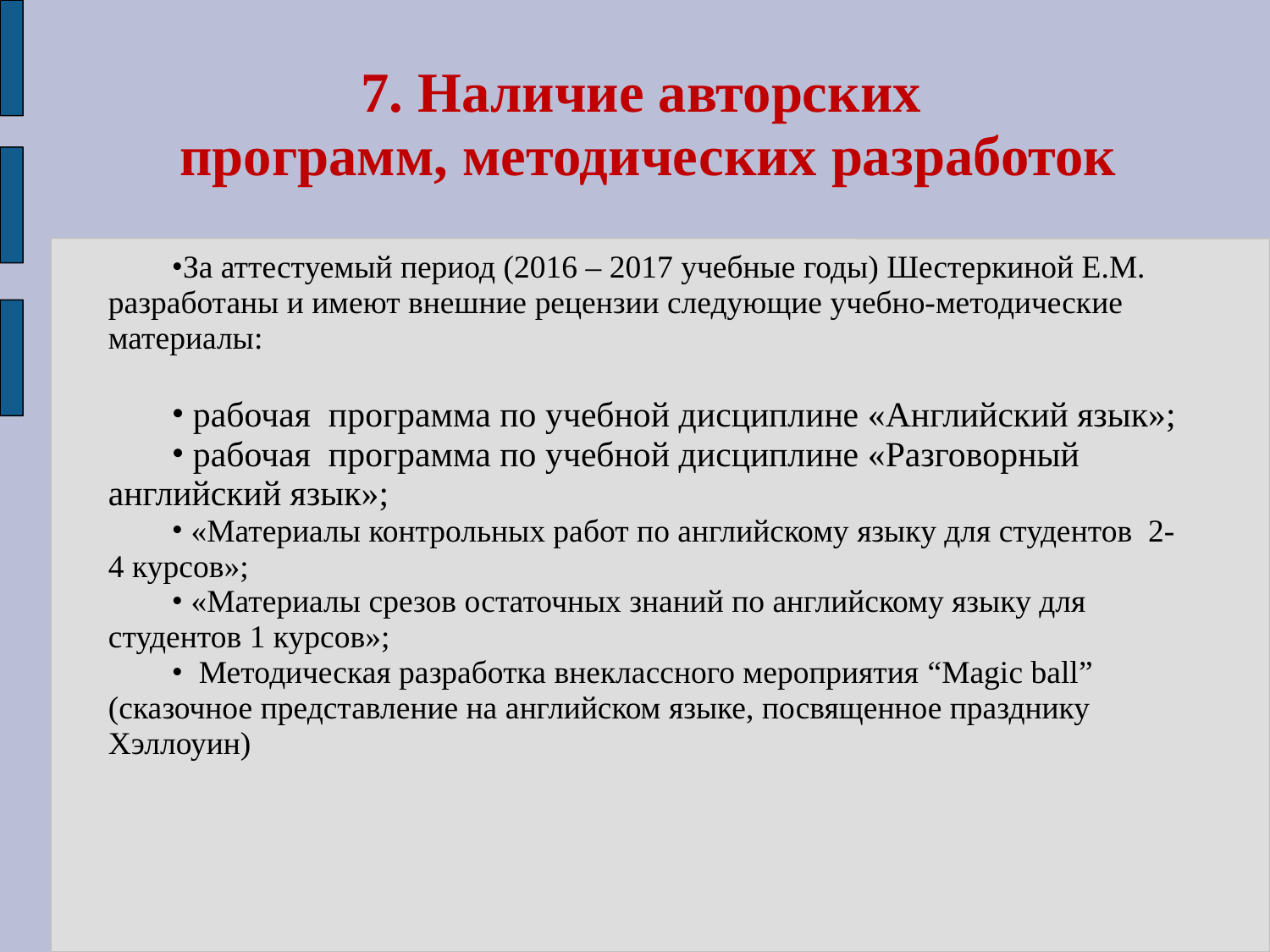

7. Наличие авторских
 программ, методических разработок
За аттестуемый период (2016 – 2017 учебные годы) Шестеркиной Е.М. разработаны и имеют внешние рецензии следующие учебно-методические материалы:

 рабочая  программа по учебной дисциплине «Английский язык»;
 рабочая  программа по учебной дисциплине «Разговорный английский язык»;
 «Материалы контрольных работ по английскому языку для студентов  2-4 курсов»;
 «Материалы срезов остаточных знаний по английскому языку для студентов 1 курсов»;
  Методическая разработка внеклассного мероприятия “Magic ball” (сказочное представление на английском языке, посвященное празднику Хэллоуин)